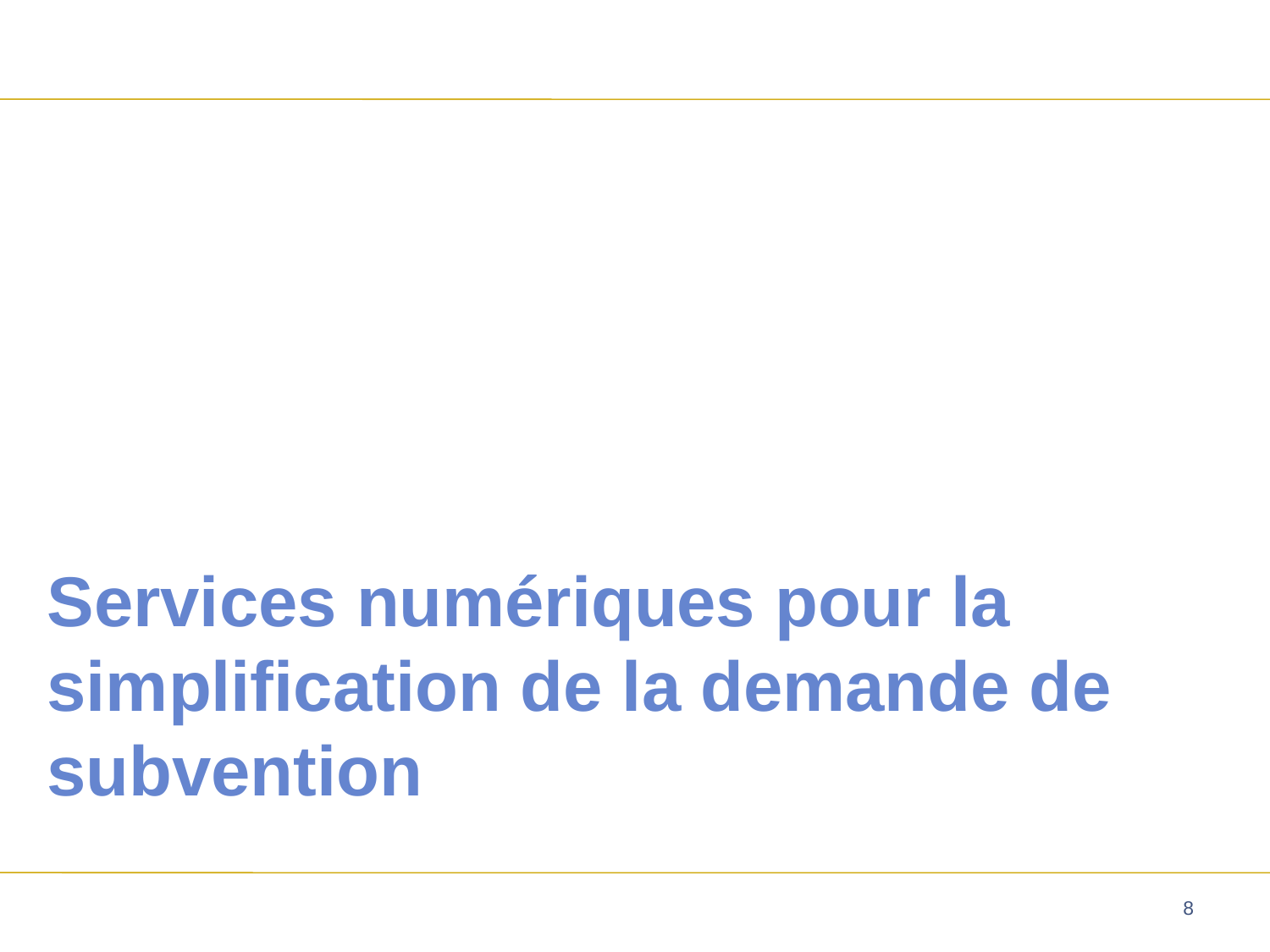

# Services numériques pour la simplification de la demande de subvention
8